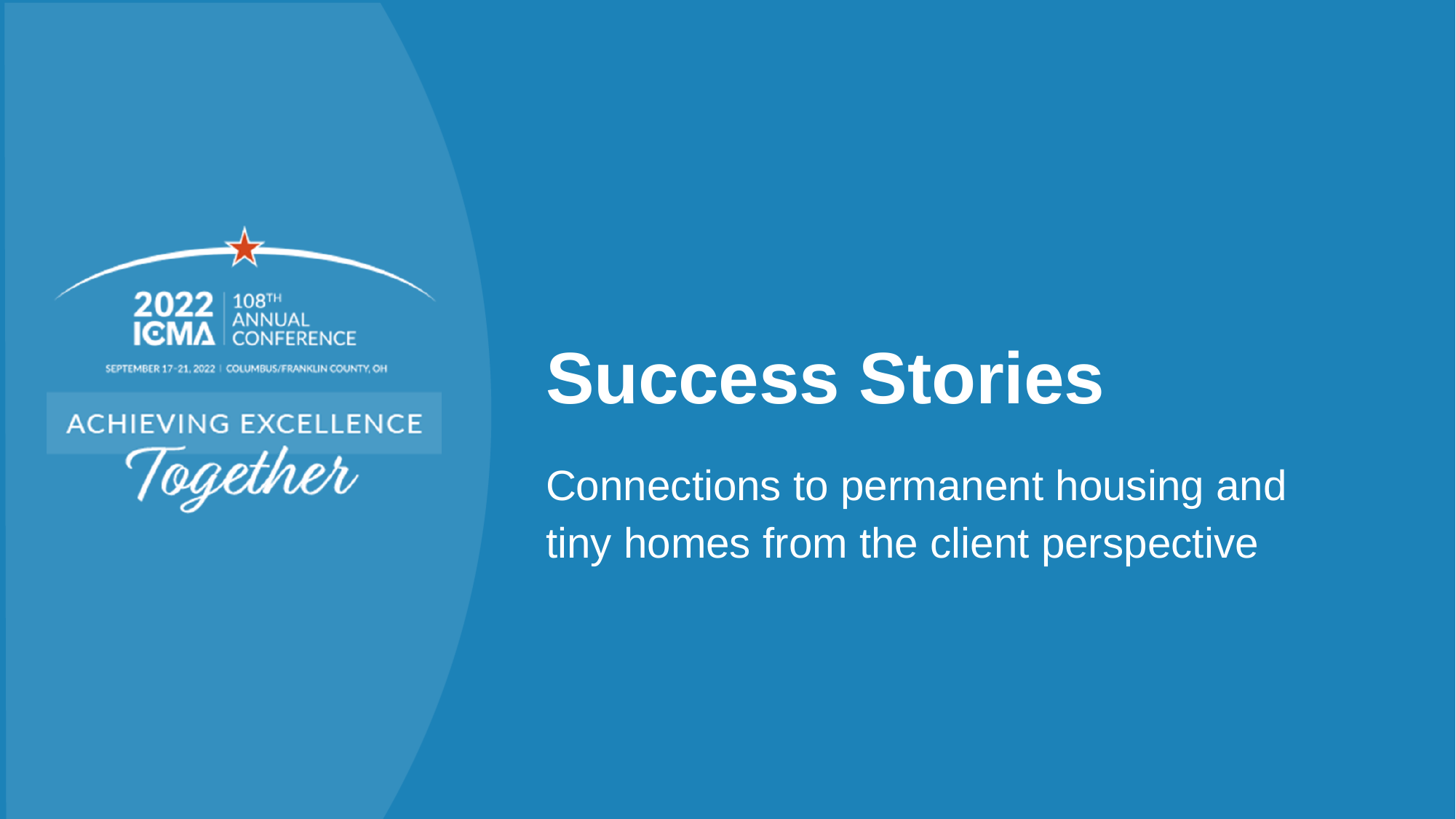

# Success Stories
Connections to permanent housing and tiny homes from the client perspective